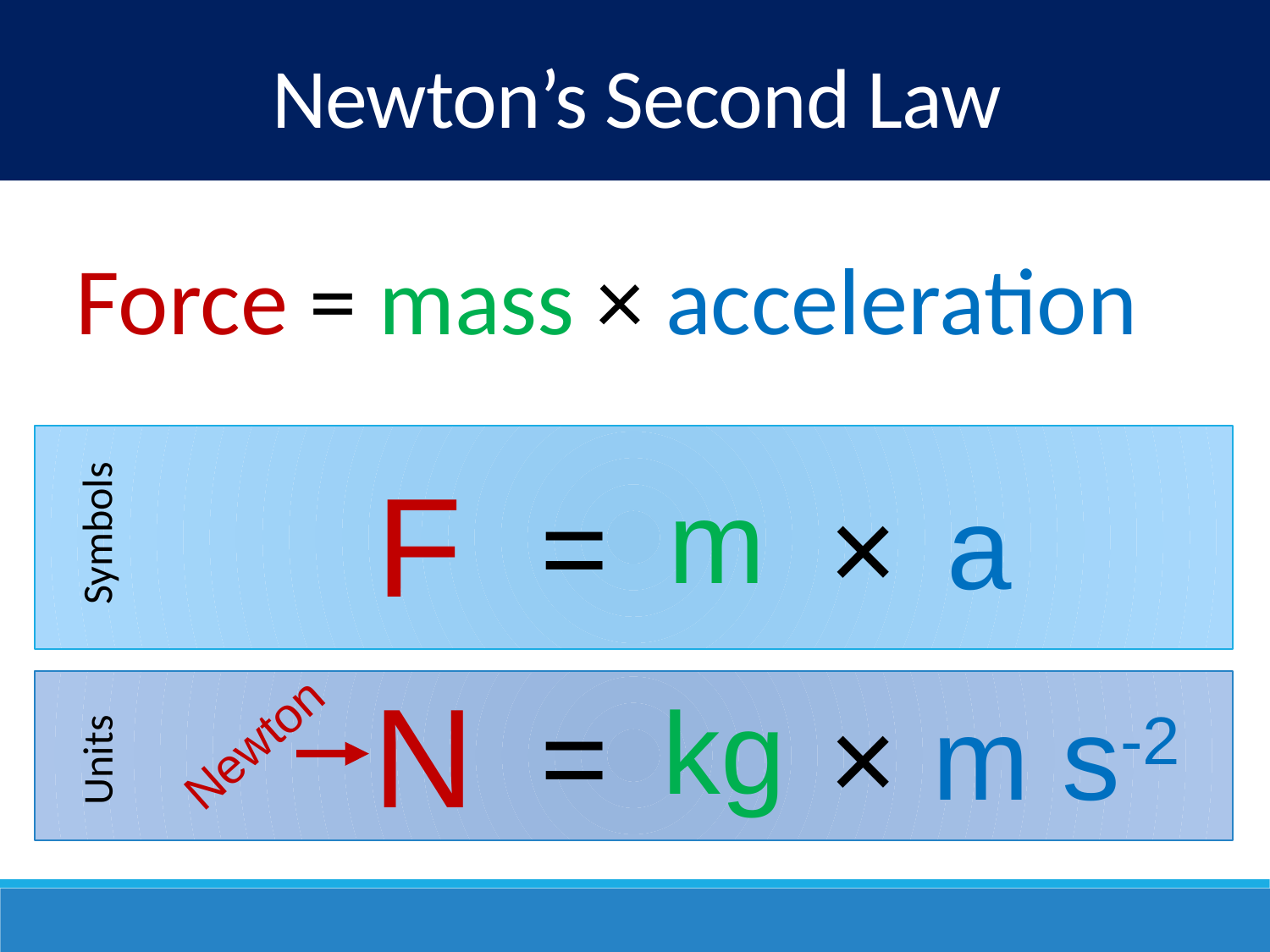

Newton’s Second Law
Force = mass × acceleration

F
m
=
a
×
Symbols
N

kg
=
m s-2
×
Newton
Units